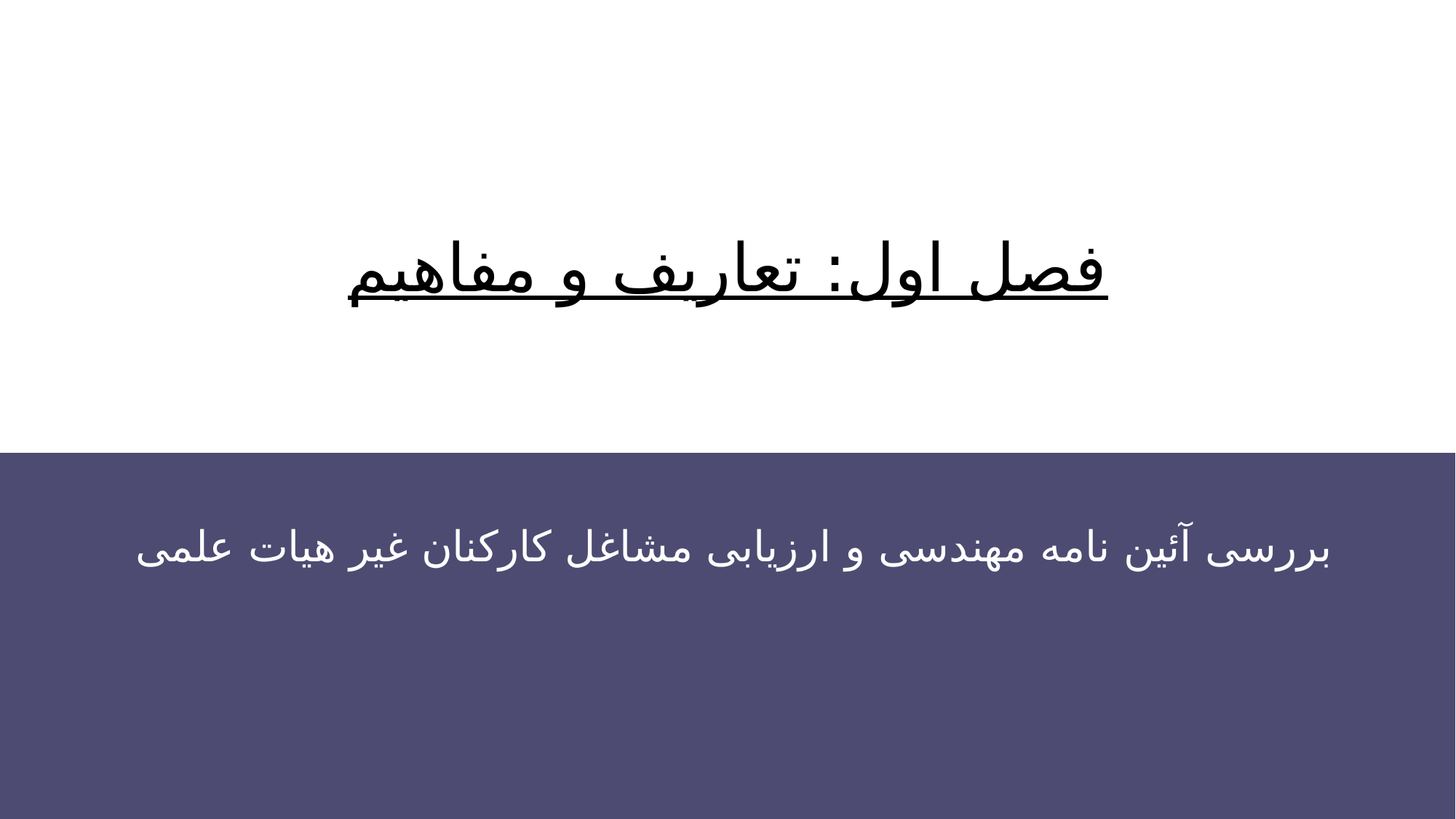

فصل اول: تعاریف و مفاهیم

بررسی آئین نامه مهندسی و ارزیابی مشاغل کارکنان غیر هیات علمی